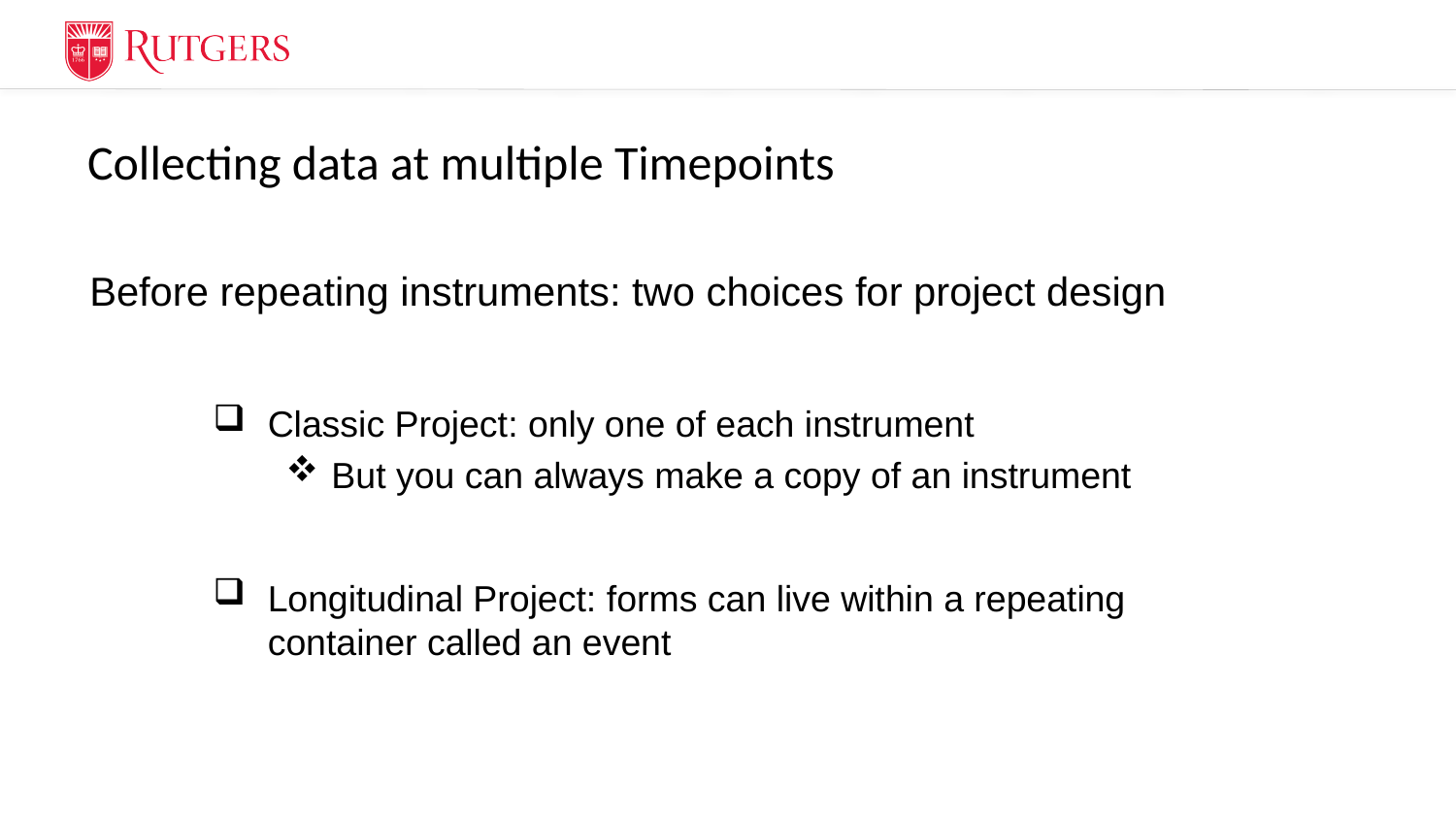

Collecting data at multiple Timepoints
# Before repeating instruments: two choices for project design
Classic Project: only one of each instrument
But you can always make a copy of an instrument

Longitudinal Project: forms can live within a repeating container called an event